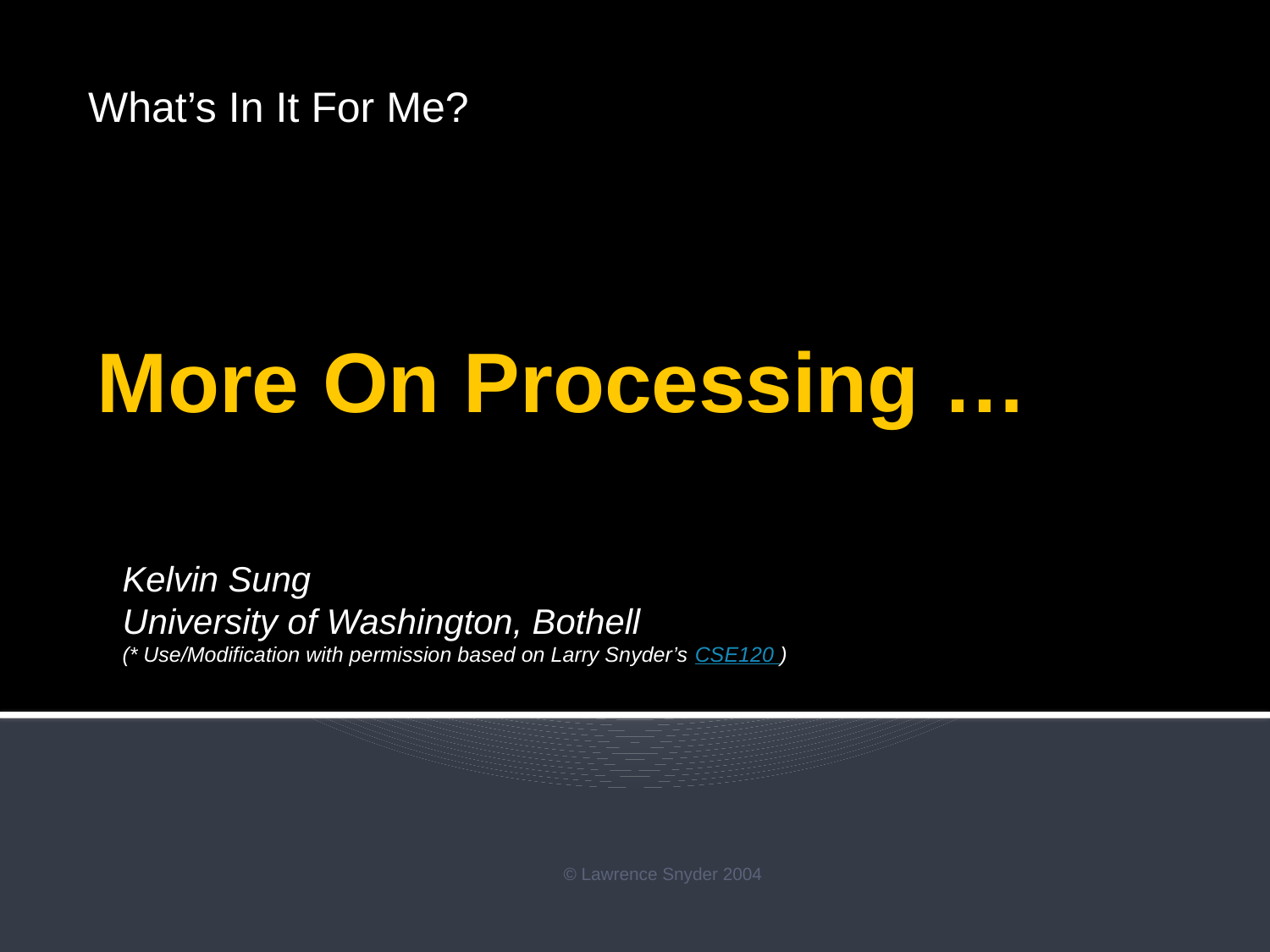

What’s In It For Me?

# More On Processing …
Kelvin Sung
University of Washington, Bothell
(* Use/Modification with permission based on Larry Snyder’s CSE120 )
© Lawrence Snyder 2004